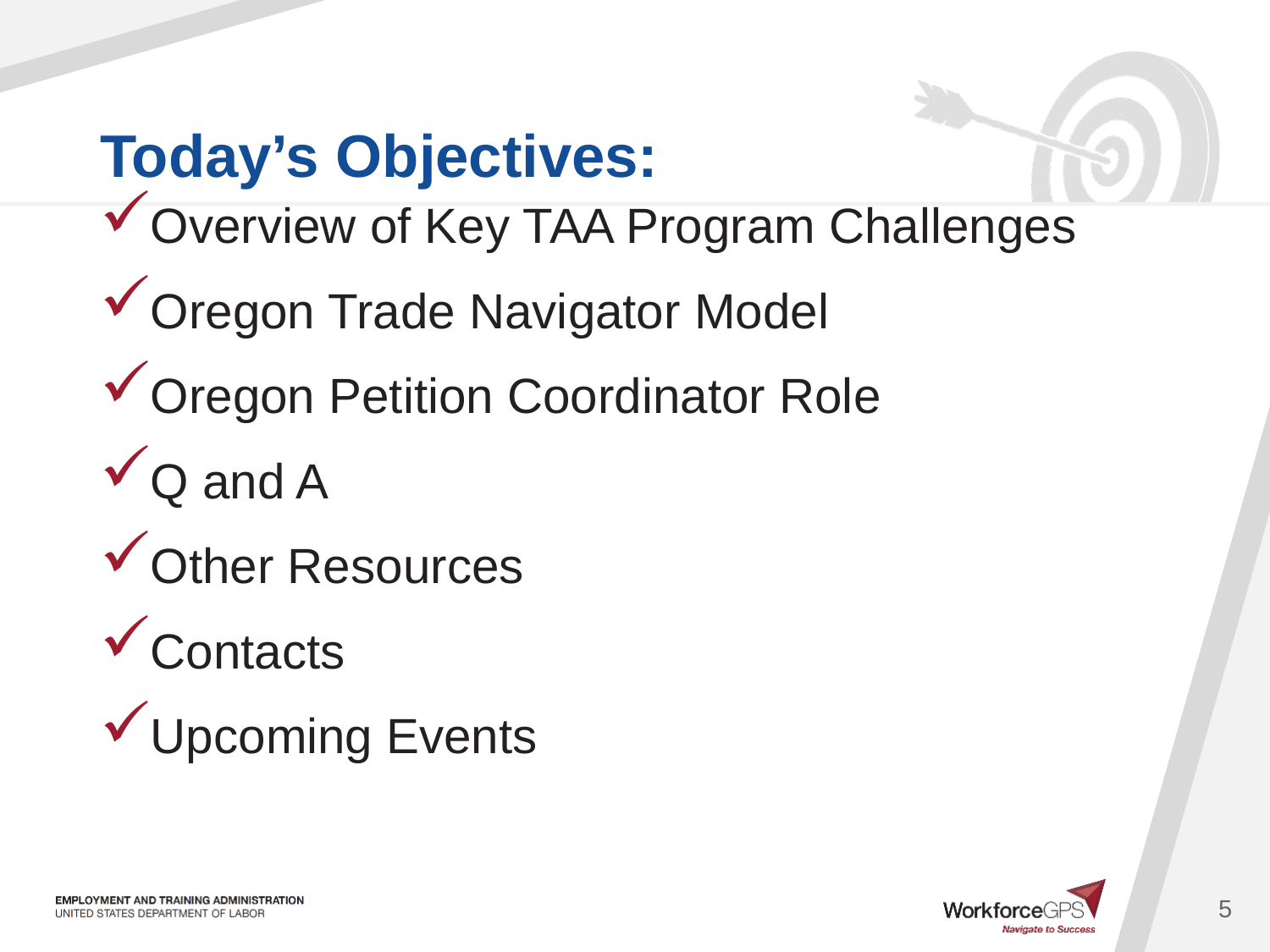

Overview of Key TAA Program Challenges
Oregon Trade Navigator Model
Oregon Petition Coordinator Role
Q and A
Other Resources
Contacts
Upcoming Events

5